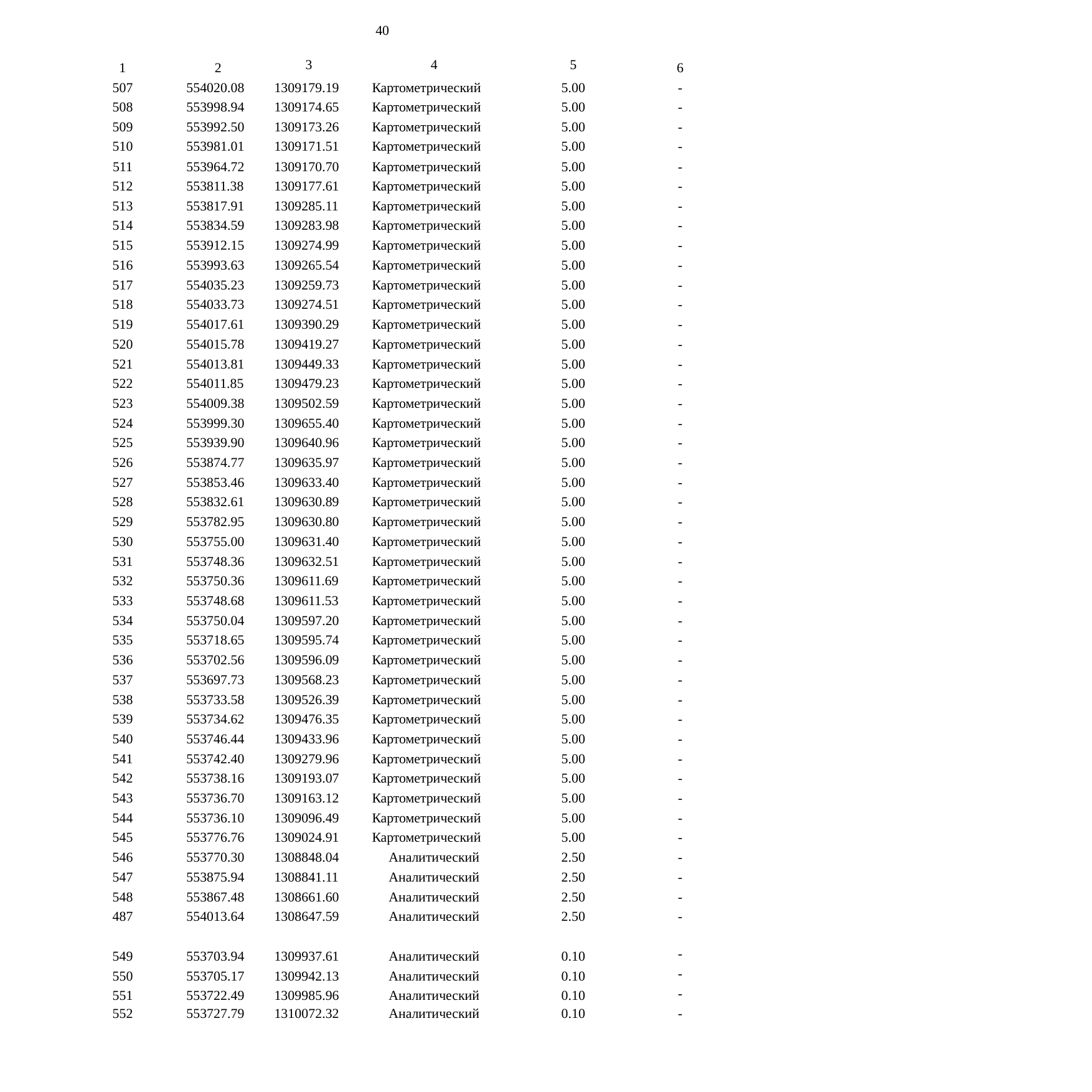

40
| 1 | 2 | 3 | 4 | 5 | 6 |
| --- | --- | --- | --- | --- | --- |
| 507 | 554020.08 | 1309179.19 | Картометрический | 5.00 | - |
| 508 | 553998.94 | 1309174.65 | Картометрический | 5.00 | - |
| 509 | 553992.50 | 1309173.26 | Картометрический | 5.00 | - |
| 510 | 553981.01 | 1309171.51 | Картометрический | 5.00 | - |
| 511 | 553964.72 | 1309170.70 | Картометрический | 5.00 | - |
| 512 | 553811.38 | 1309177.61 | Картометрический | 5.00 | - |
| 513 | 553817.91 | 1309285.11 | Картометрический | 5.00 | - |
| 514 | 553834.59 | 1309283.98 | Картометрический | 5.00 | - |
| 515 | 553912.15 | 1309274.99 | Картометрический | 5.00 | - |
| 516 | 553993.63 | 1309265.54 | Картометрический | 5.00 | - |
| 517 | 554035.23 | 1309259.73 | Картометрический | 5.00 | - |
| 518 | 554033.73 | 1309274.51 | Картометрический | 5.00 | - |
| 519 | 554017.61 | 1309390.29 | Картометрический | 5.00 | - |
| 520 | 554015.78 | 1309419.27 | Картометрический | 5.00 | - |
| 521 | 554013.81 | 1309449.33 | Картометрический | 5.00 | - |
| 522 | 554011.85 | 1309479.23 | Картометрический | 5.00 | - |
| 523 | 554009.38 | 1309502.59 | Картометрический | 5.00 | - |
| 524 | 553999.30 | 1309655.40 | Картометрический | 5.00 | - |
| 525 | 553939.90 | 1309640.96 | Картометрический | 5.00 | - |
| 526 | 553874.77 | 1309635.97 | Картометрический | 5.00 | - |
| 527 | 553853.46 | 1309633.40 | Картометрический | 5.00 | - |
| 528 | 553832.61 | 1309630.89 | Картометрический | 5.00 | - |
| 529 | 553782.95 | 1309630.80 | Картометрический | 5.00 | - |
| 530 | 553755.00 | 1309631.40 | Картометрический | 5.00 | - |
| 531 | 553748.36 | 1309632.51 | Картометрический | 5.00 | - |
| 532 | 553750.36 | 1309611.69 | Картометрический | 5.00 | - |
| 533 | 553748.68 | 1309611.53 | Картометрический | 5.00 | - |
| 534 | 553750.04 | 1309597.20 | Картометрический | 5.00 | - |
| 535 | 553718.65 | 1309595.74 | Картометрический | 5.00 | - |
| 536 | 553702.56 | 1309596.09 | Картометрический | 5.00 | - |
| 537 | 553697.73 | 1309568.23 | Картометрический | 5.00 | - |
| 538 | 553733.58 | 1309526.39 | Картометрический | 5.00 | - |
| 539 | 553734.62 | 1309476.35 | Картометрический | 5.00 | - |
| 540 | 553746.44 | 1309433.96 | Картометрический | 5.00 | - |
| 541 | 553742.40 | 1309279.96 | Картометрический | 5.00 | - |
| 542 | 553738.16 | 1309193.07 | Картометрический | 5.00 | - |
| 543 | 553736.70 | 1309163.12 | Картометрический | 5.00 | - |
| 544 | 553736.10 | 1309096.49 | Картометрический | 5.00 | - |
| 545 | 553776.76 | 1309024.91 | Картометрический | 5.00 | - |
| 546 | 553770.30 | 1308848.04 | Аналитический | 2.50 | - |
| 547 | 553875.94 | 1308841.11 | Аналитический | 2.50 | - |
| 548 | 553867.48 | 1308661.60 | Аналитический | 2.50 | - |
| 487 | 554013.64 | 1308647.59 | Аналитический | 2.50 | - |
|  |  |  |  |  |  |
| 549 | 553703.94 | 1309937.61 | Аналитический | 0.10 | - |
| 550 | 553705.17 | 1309942.13 | Аналитический | 0.10 | - |
| 551 | 553722.49 | 1309985.96 | Аналитический | 0.10 | - |
| 552 | 553727.79 | 1310072.32 | Аналитический | 0.10 | - |